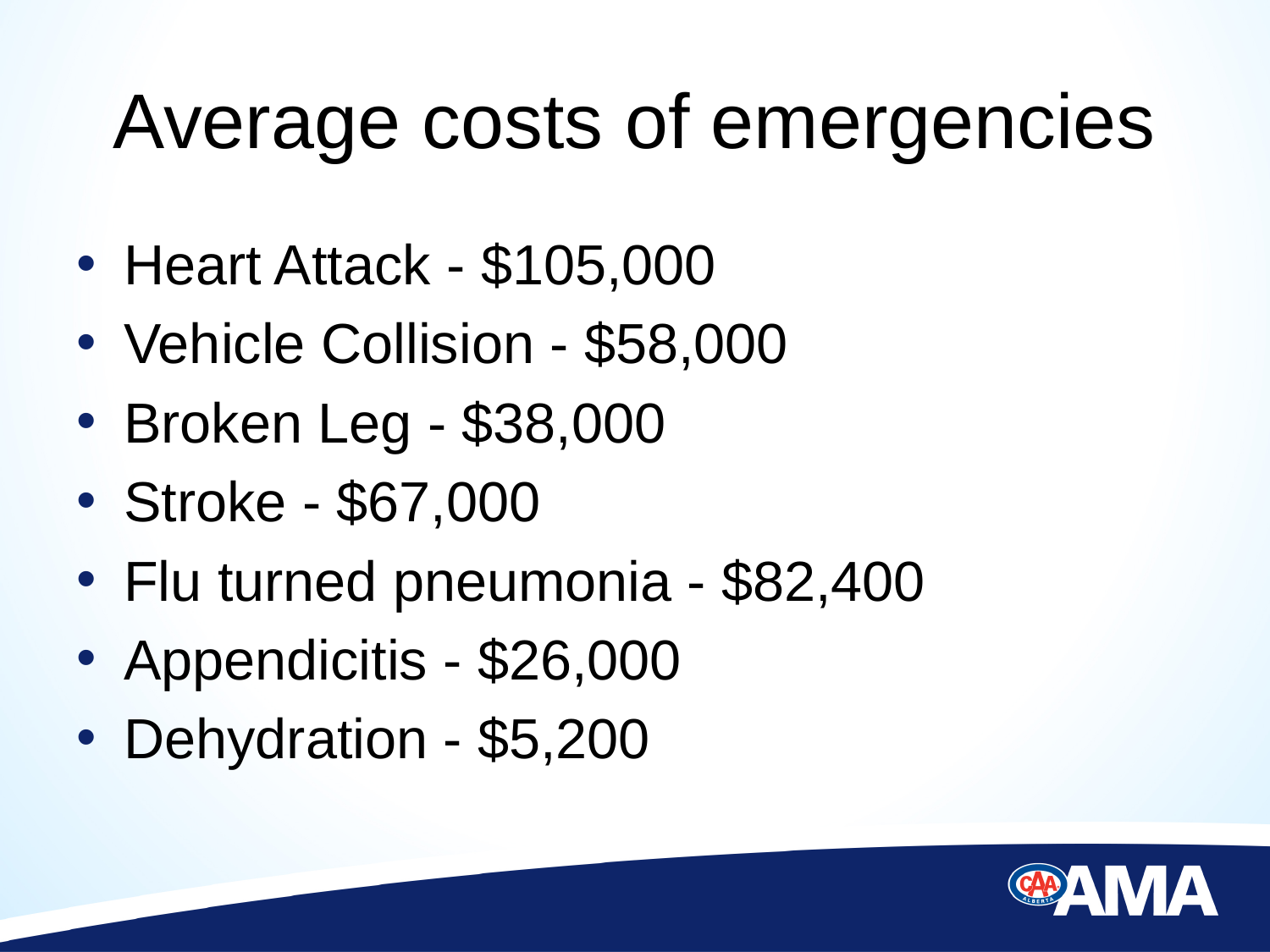

# Average costs of emergencies
Heart Attack - $105,000
Vehicle Collision - $58,000
Broken Leg - $38,000
Stroke - $67,000
Flu turned pneumonia - $82,400
Appendicitis - $26,000
Dehydration - $5,200